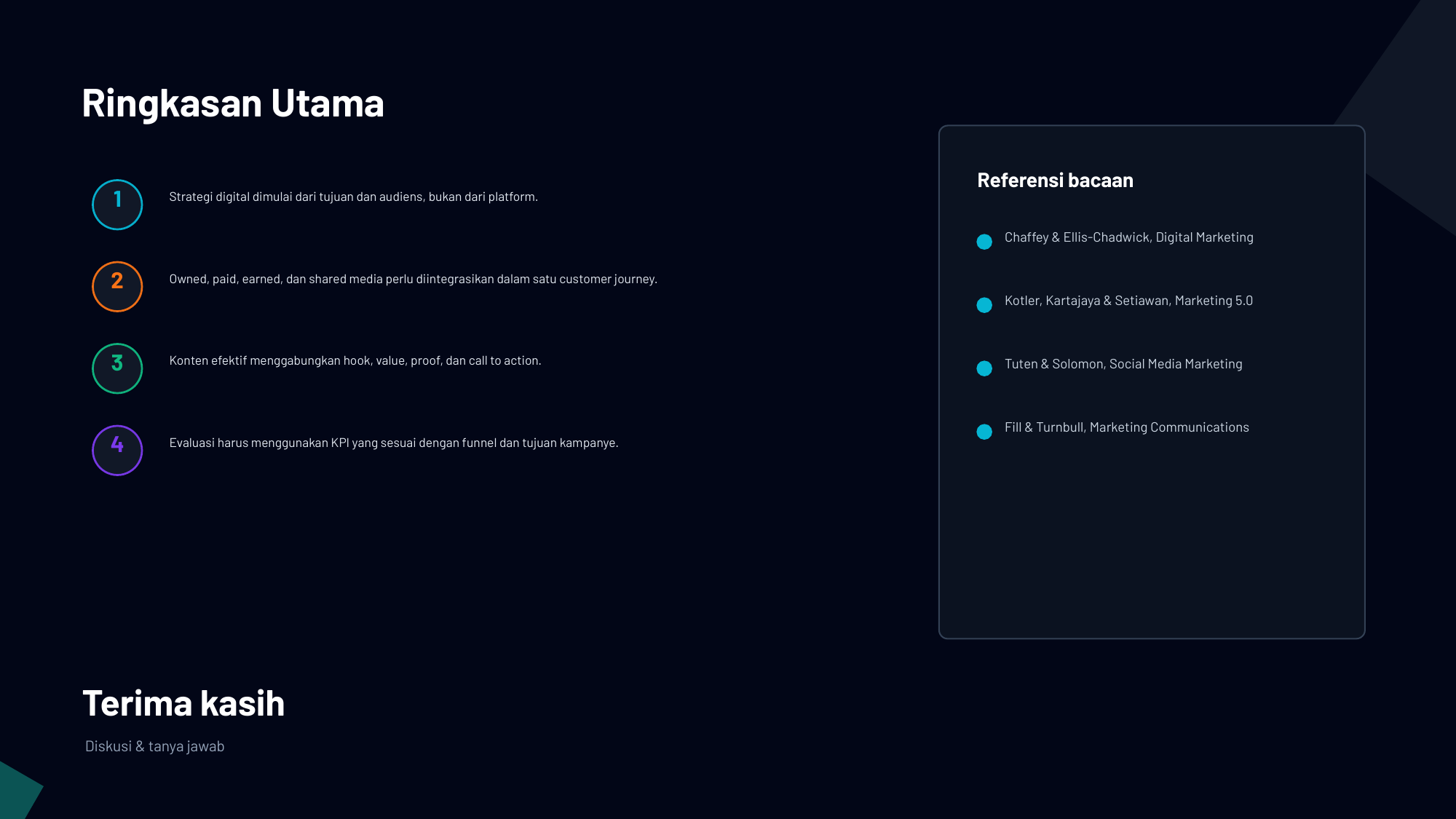

Ringkasan Utama

Referensi bacaan

Strategi digital dimulai dari tujuan dan audiens, bukan dari platform.
1
Chaffey & Ellis-Chadwick, Digital Marketing

Owned, paid, earned, dan shared media perlu diintegrasikan dalam satu customer journey.
2
Kotler, Kartajaya & Setiawan, Marketing 5.0

Konten efektif menggabungkan hook, value, proof, dan call to action.
3
Tuten & Solomon, Social Media Marketing

Fill & Turnbull, Marketing Communications

Evaluasi harus menggunakan KPI yang sesuai dengan funnel dan tujuan kampanye.
4

Terima kasih
Diskusi & tanya jawab